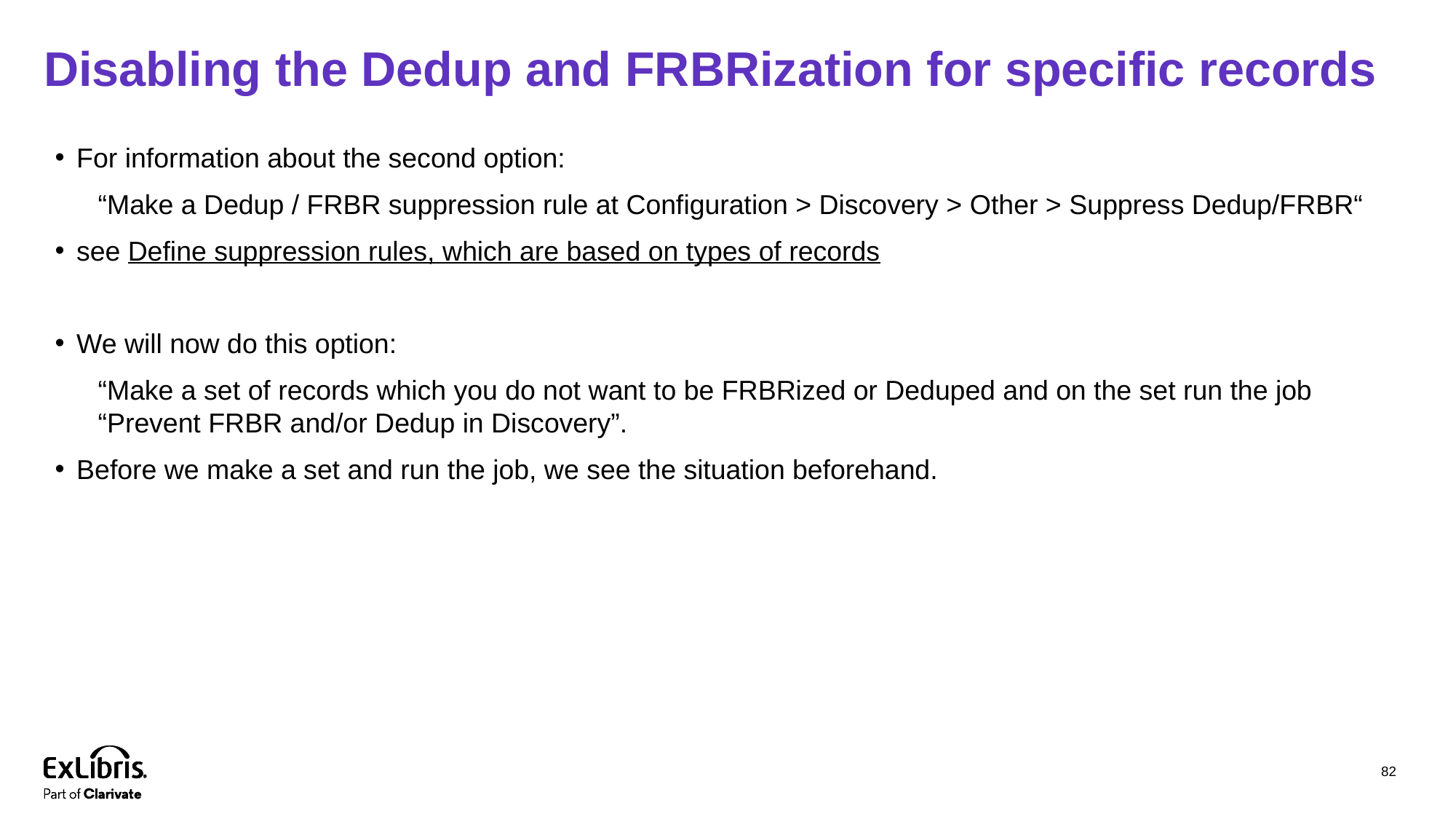

# Disabling the Dedup and FRBRization for specific records
For information about the second option:
“Make a Dedup / FRBR suppression rule at Configuration > Discovery > Other > Suppress Dedup/FRBR“
see Define suppression rules, which are based on types of records

We will now do this option:
“Make a set of records which you do not want to be FRBRized or Deduped and on the set run the job “Prevent FRBR and/or Dedup in Discovery”.
Before we make a set and run the job, we see the situation beforehand.

82